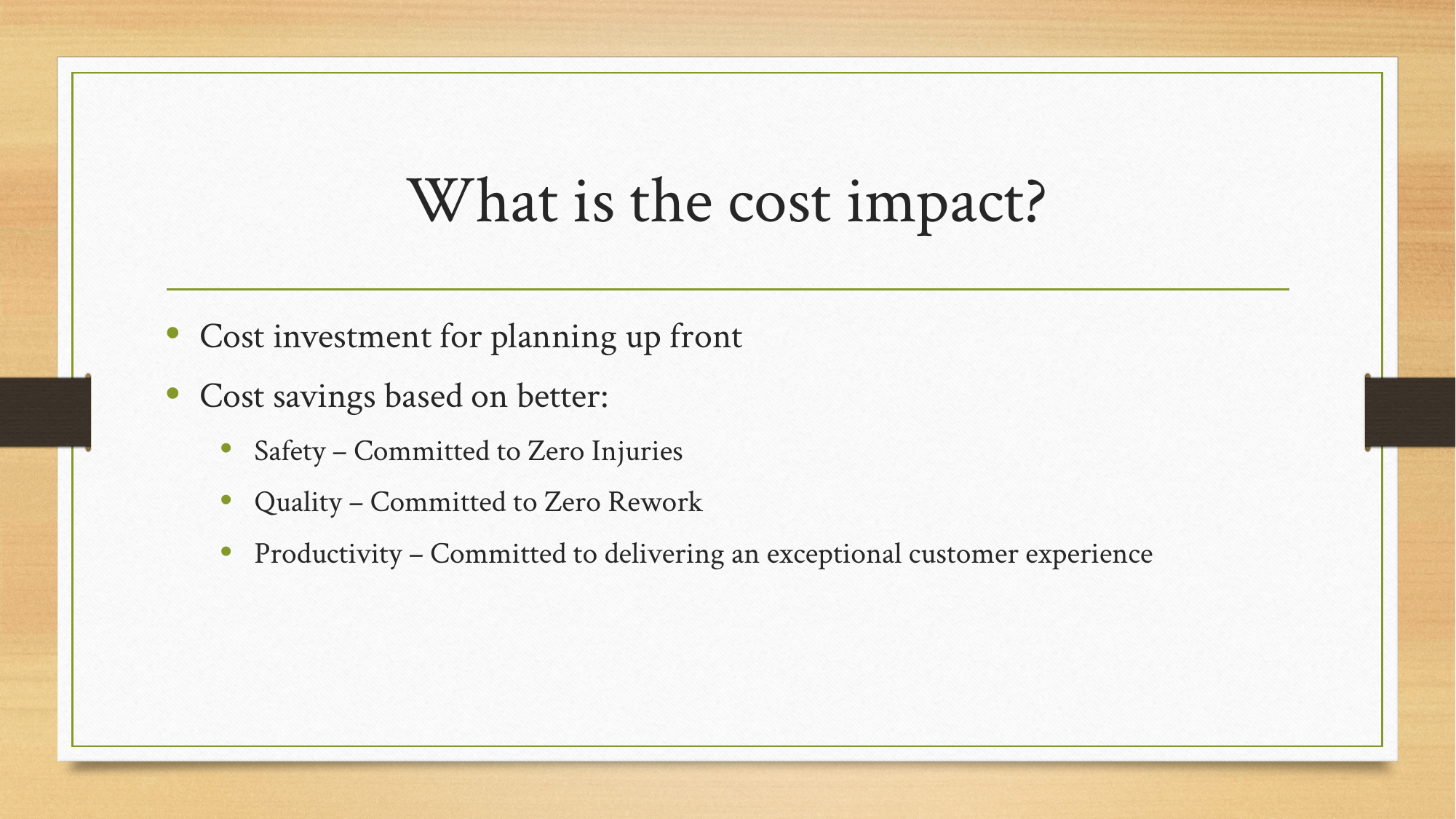

# What is the cost impact?
Cost investment for planning up front
Cost savings based on better:
Safety – Committed to Zero Injuries
Quality – Committed to Zero Rework
Productivity – Committed to delivering an exceptional customer experience